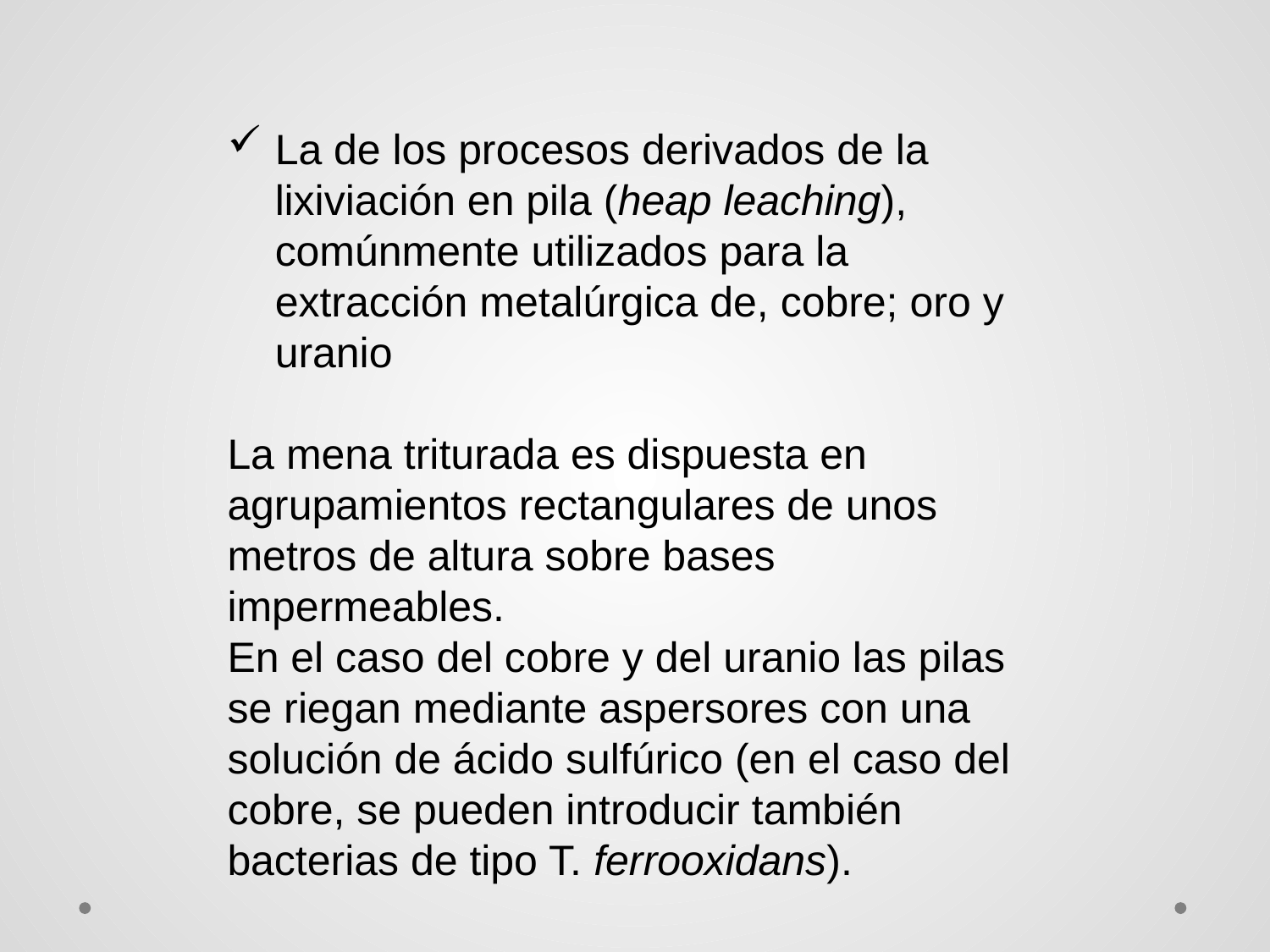

La de los procesos derivados de la lixiviación en pila (heap leaching), comúnmente utilizados para la extracción metalúrgica de, cobre; oro y uranio

La mena triturada es dispuesta en agrupamientos rectangulares de unos metros de altura sobre bases impermeables.
En el caso del cobre y del uranio las pilas se riegan mediante aspersores con una solución de ácido sulfúrico (en el caso del cobre, se pueden introducir también bacterias de tipo T. ferrooxidans).